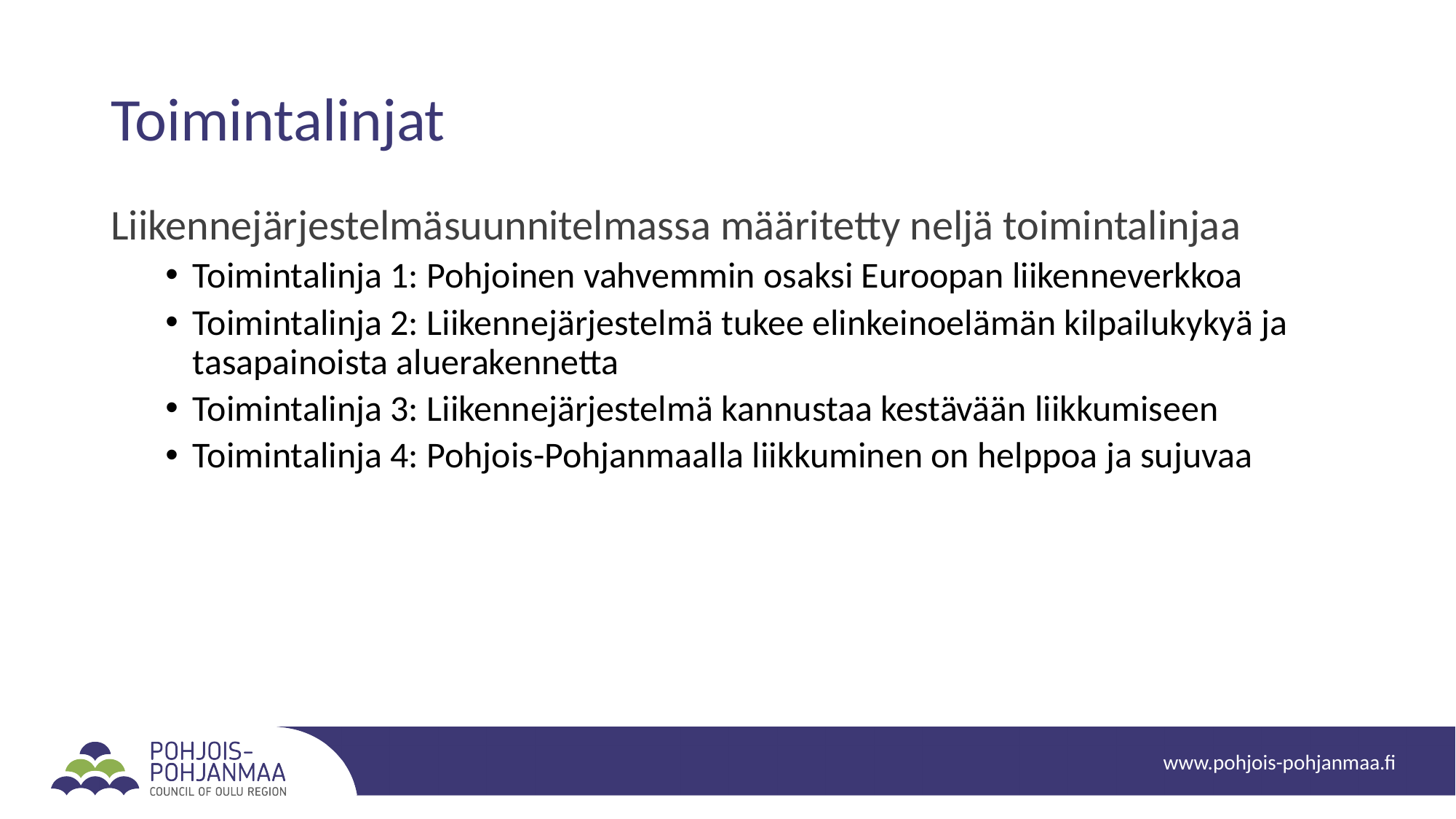

# Toimintalinjat
Liikennejärjestelmäsuunnitelmassa määritetty neljä toimintalinjaa
Toimintalinja 1: Pohjoinen vahvemmin osaksi Euroopan liikenneverkkoa​
Toimintalinja 2: Liikennejärjestelmä tukee elinkeinoelämän kilpailukykyä ja tasapainoista aluerakennetta
Toimintalinja 3: Liikennejärjestelmä kannustaa kestävään liikkumiseen ​
Toimintalinja 4: Pohjois-Pohjanmaalla liikkuminen on helppoa ja sujuvaa